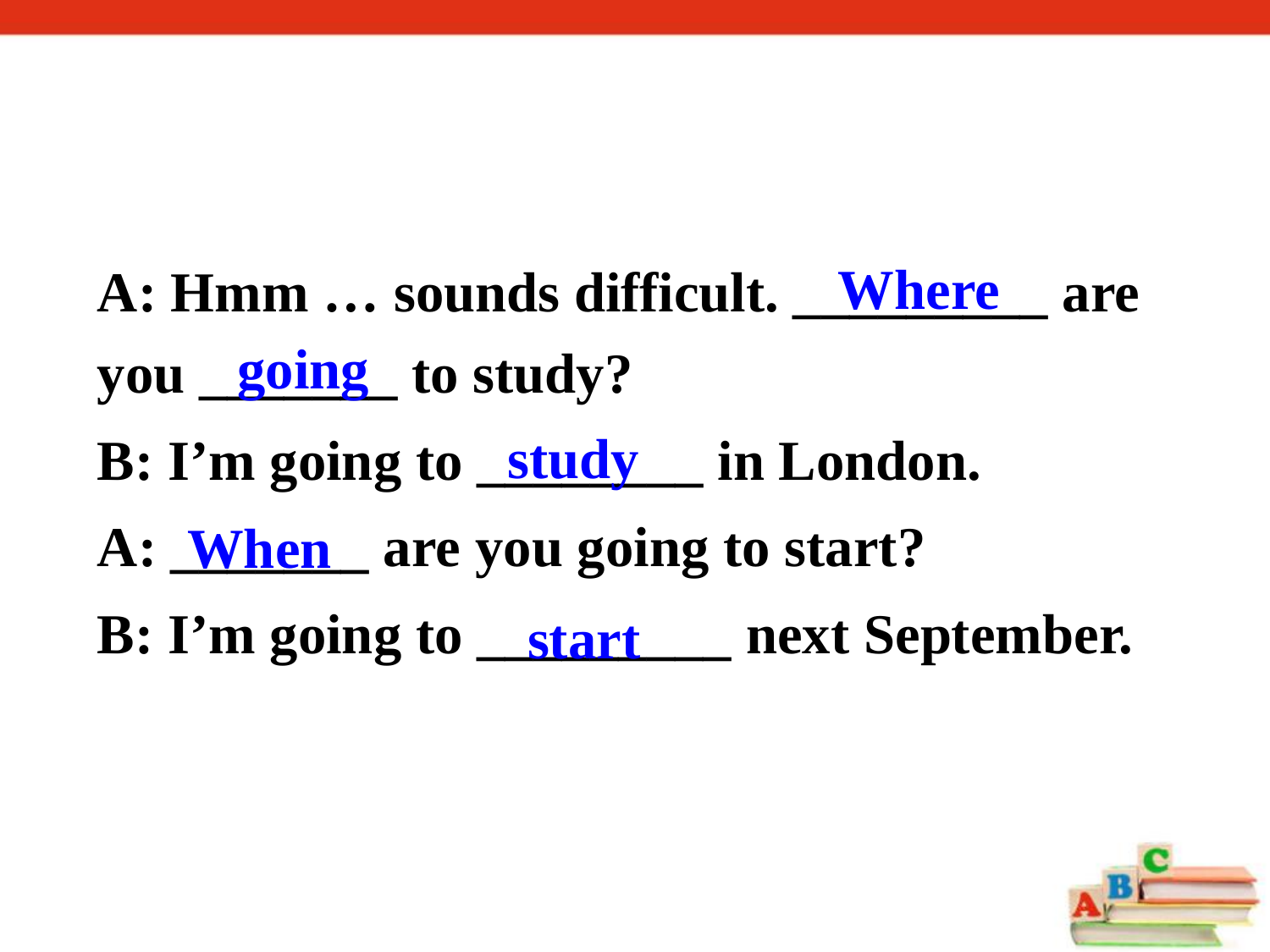

A: Hmm … sounds difficult. _________ are you _______ to study?
B: I’m going to ________ in London.
A: _______ are you going to start?
B: I’m going to _________ next September.
Where
going
study
When
start